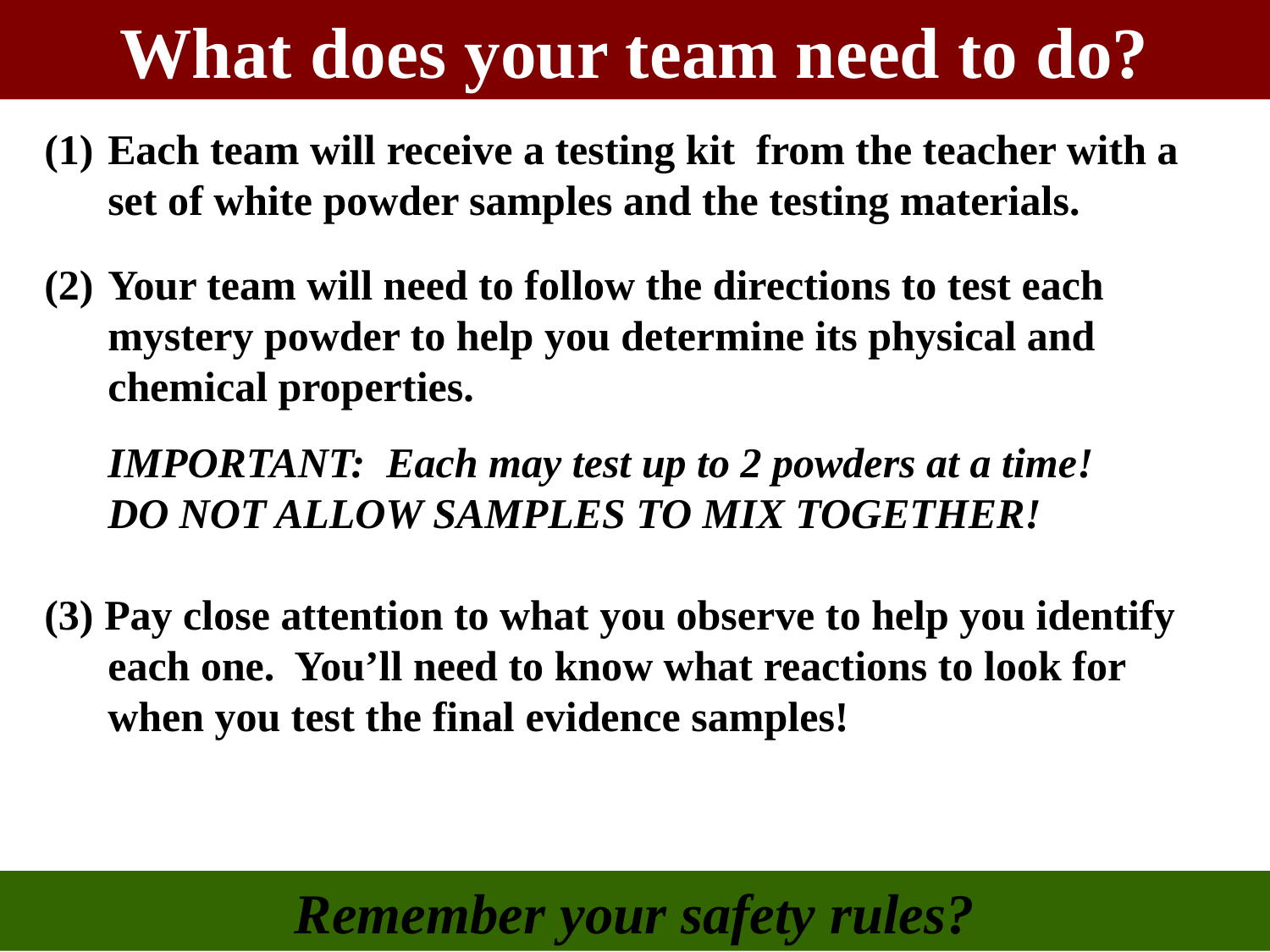

# What does your team need to do?
Each team will receive a testing kit  from the teacher with a set of white powder samples and the testing materials.

Your team will need to follow the directions to test each mystery powder to help you determine its physical and chemical properties.

	IMPORTANT:  Each may test up to 2 powders at a time!
DO NOT ALLOW SAMPLES TO MIX TOGETHER!

(3) Pay close attention to what you observe to help you identify each one.  You’ll need to know what reactions to look for when you test the final evidence samples!
Remember your safety rules?